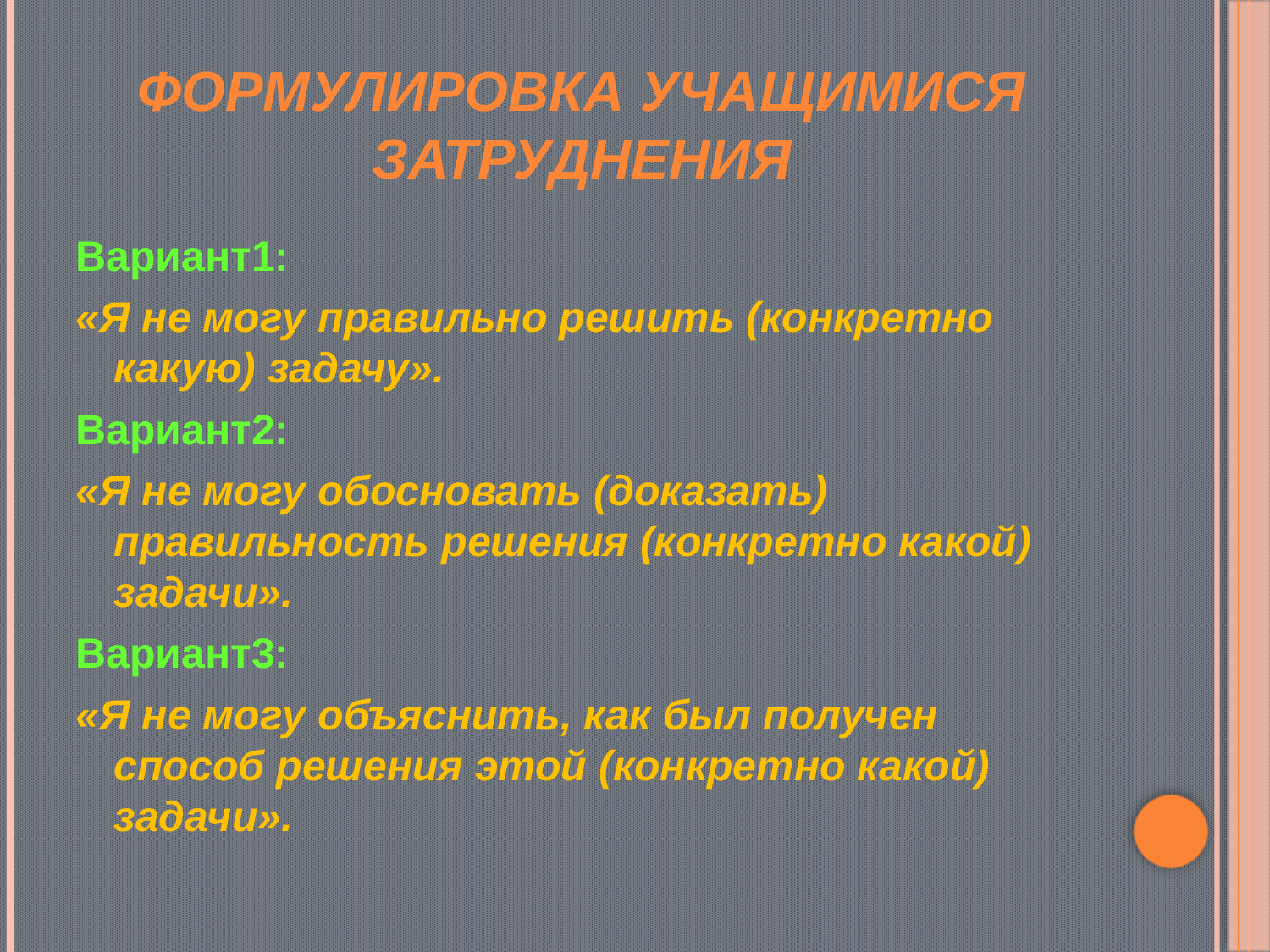

# Формулировка учащимися затруднения
Вариант1:
«Я не могу правильно решить (конкретно какую) задачу».
Вариант2:
«Я не могу обосновать (доказать) правильность решения (конкретно какой) задачи».
Вариант3:
«Я не могу объяснить, как был получен способ решения этой (конкретно какой) задачи».